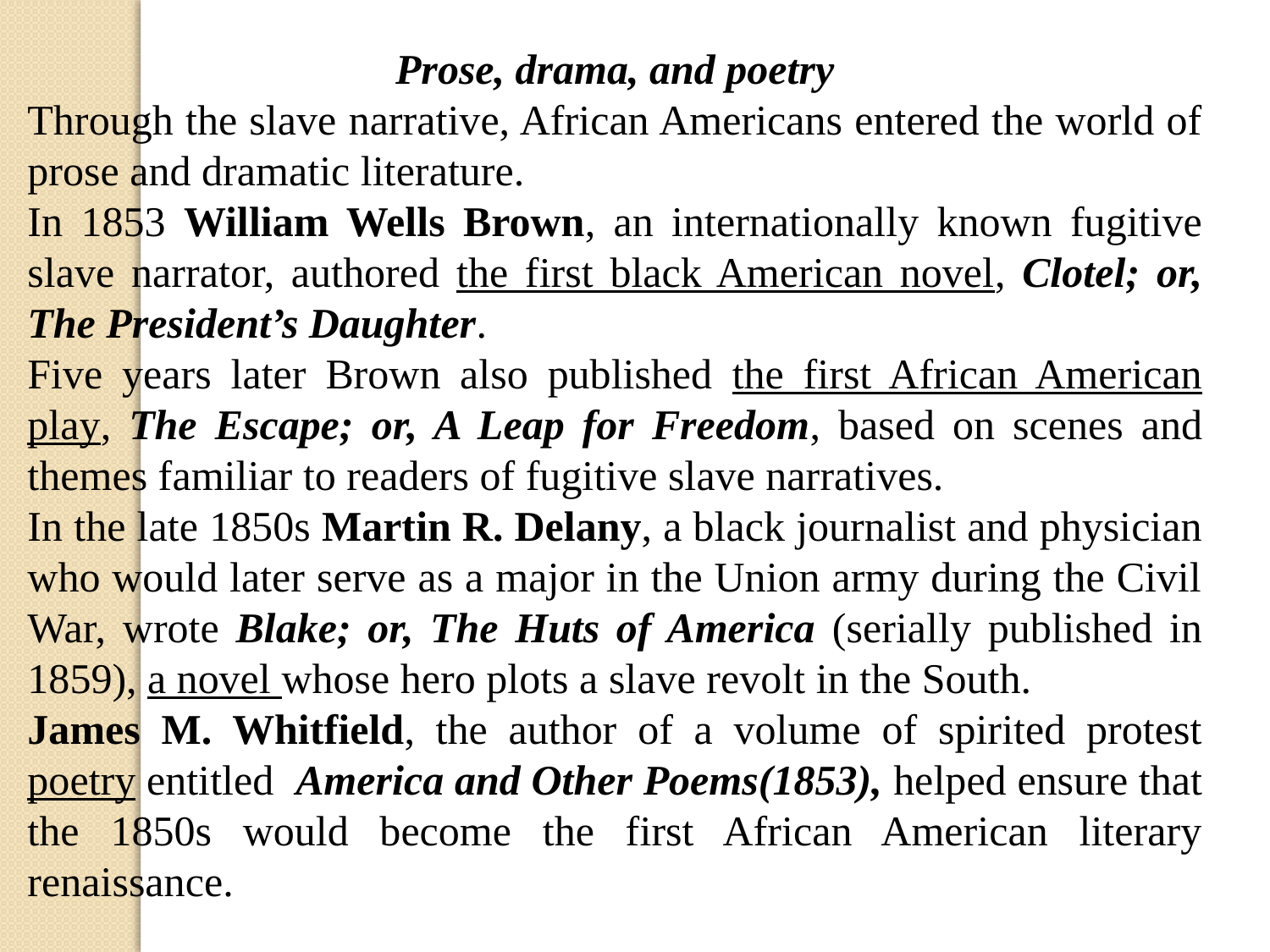

Prose, drama, and poetry
Through the slave narrative, African Americans entered the world of prose and dramatic literature.
In 1853 William Wells Brown, an internationally known fugitive slave narrator, authored the first black American novel, Clotel; or, The President’s Daughter.
Five years later Brown also published the first African American play, The Escape; or, A Leap for Freedom, based on scenes and themes familiar to readers of fugitive slave narratives.
In the late 1850s Martin R. Delany, a black journalist and physician who would later serve as a major in the Union army during the Civil War, wrote Blake; or, The Huts of America (serially published in 1859), a novel whose hero plots a slave revolt in the South.
James M. Whitfield, the author of a volume of spirited protest poetry entitled  America and Other Poems(1853), helped ensure that the 1850s would become the first African American literary renaissance.